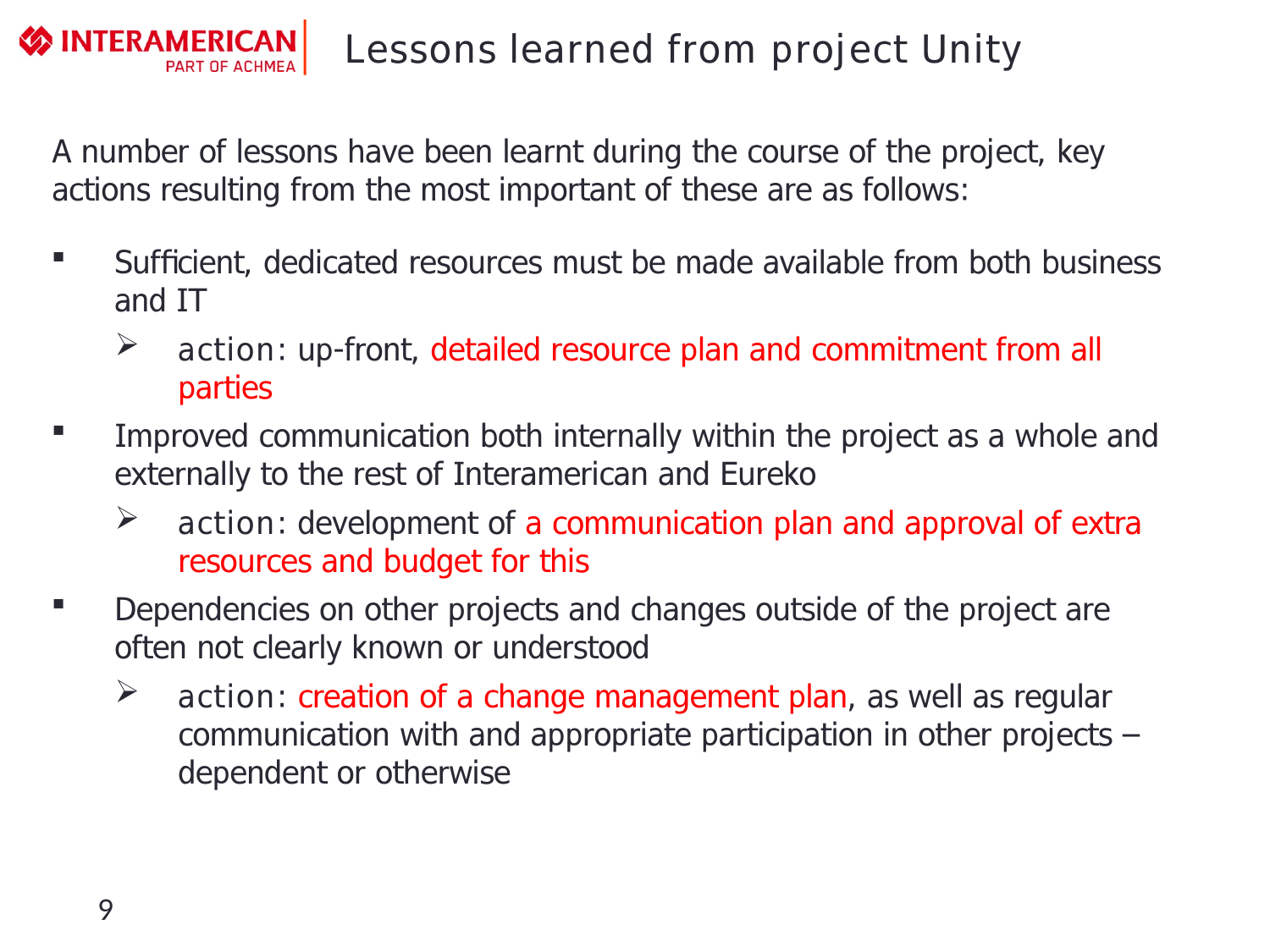

Lessons learned from project Unity
A number of lessons have been learnt during the course of the project, key actions resulting from the most important of these are as follows:
Sufficient, dedicated resources must be made available from both business and IT
action: up-front, detailed resource plan and commitment from all parties
Improved communication both internally within the project as a whole and externally to the rest of Interamerican and Eureko
action: development of a communication plan and approval of extra resources and budget for this
Dependencies on other projects and changes outside of the project are often not clearly known or understood
action: creation of a change management plan, as well as regular communication with and appropriate participation in other projects – dependent or otherwise
9